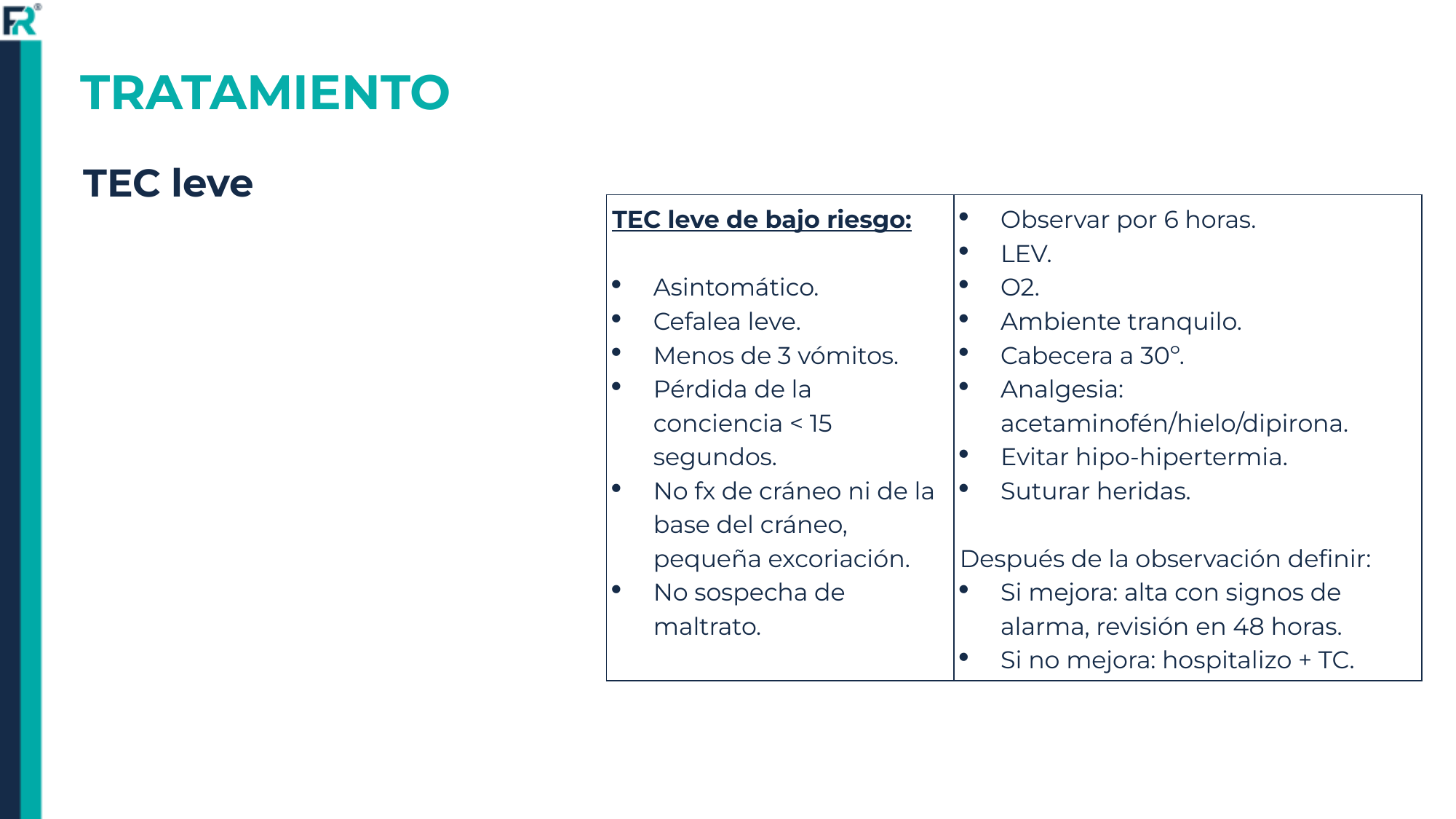

TRATAMIENTO
TEC leve

| TEC leve de bajo riesgo: Asintomático. Cefalea leve. Menos de 3 vómitos. Pérdida de la conciencia < 15 segundos. No fx de cráneo ni de la base del cráneo, pequeña excoriación. No sospecha de maltrato. | Observar por 6 horas. LEV. O2. Ambiente tranquilo. Cabecera a 30º. Analgesia: acetaminofén/hielo/dipirona. Evitar hipo-hipertermia. Suturar heridas. Después de la observación definir: Si mejora: alta con signos de alarma, revisión en 48 horas. Si no mejora: hospitalizo + TC. |
| --- | --- |